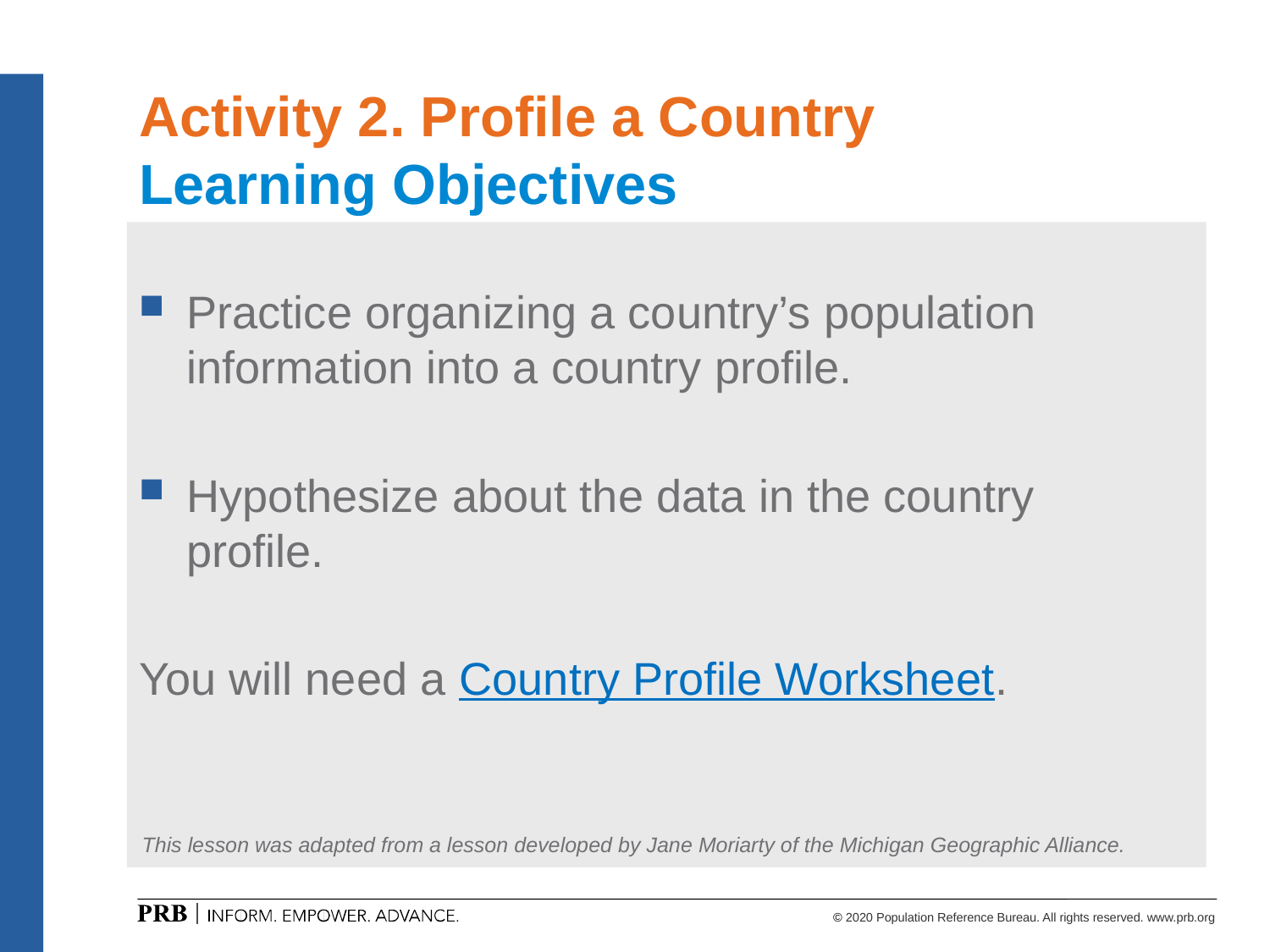

Activity 2. Profile a Country
Learning Objectives

Practice organizing a country’s population information into a country profile.

Hypothesize about the data in the country profile.

You will need a Country Profile Worksheet.
This lesson was adapted from a lesson developed by Jane Moriarty of the Michigan Geographic Alliance.